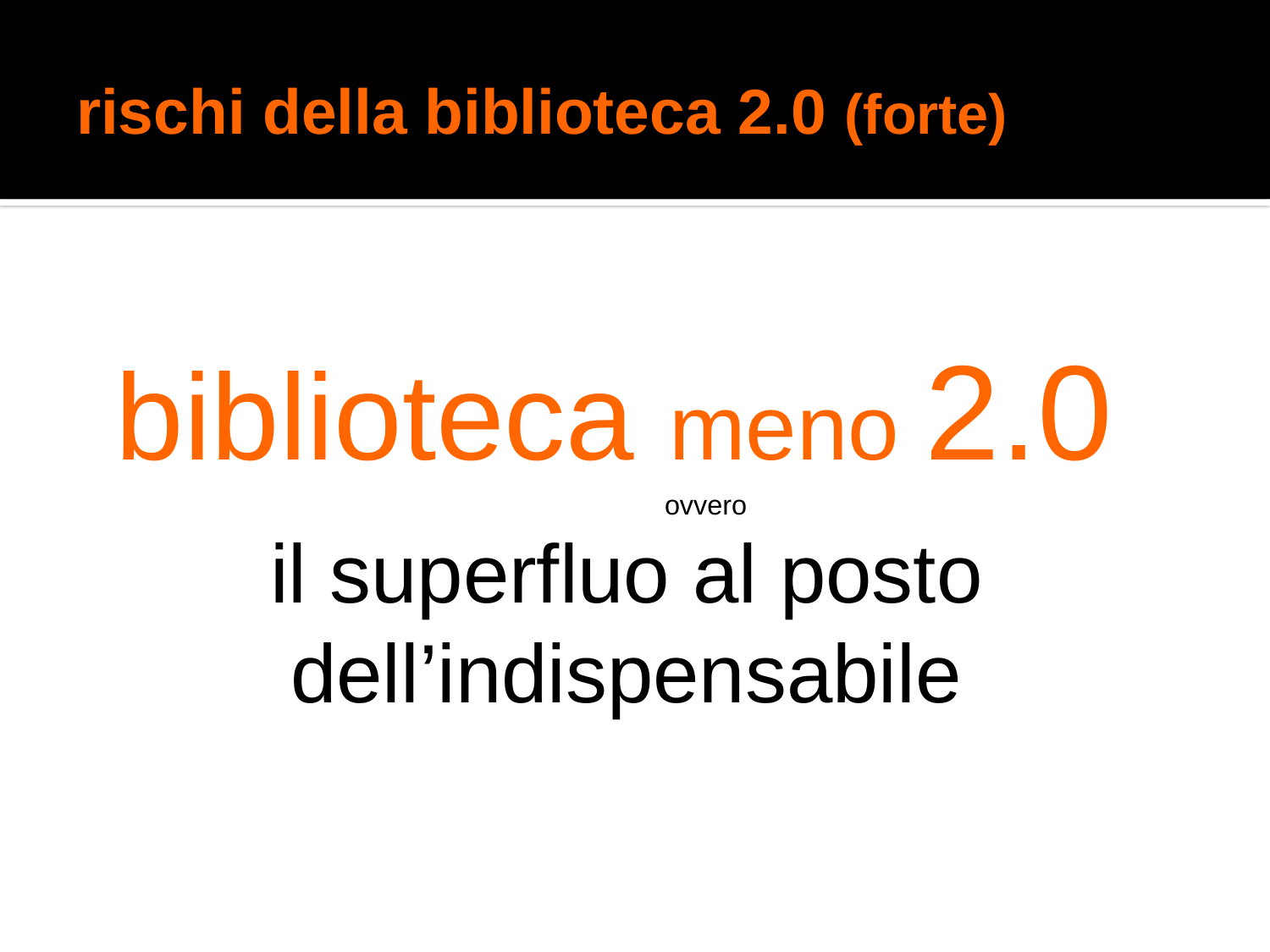

# rischi della biblioteca 2.0 (forte)

    biblioteca meno 2.0
                                                                            ovvero
         il superfluo al posto
          dell’indispensabile